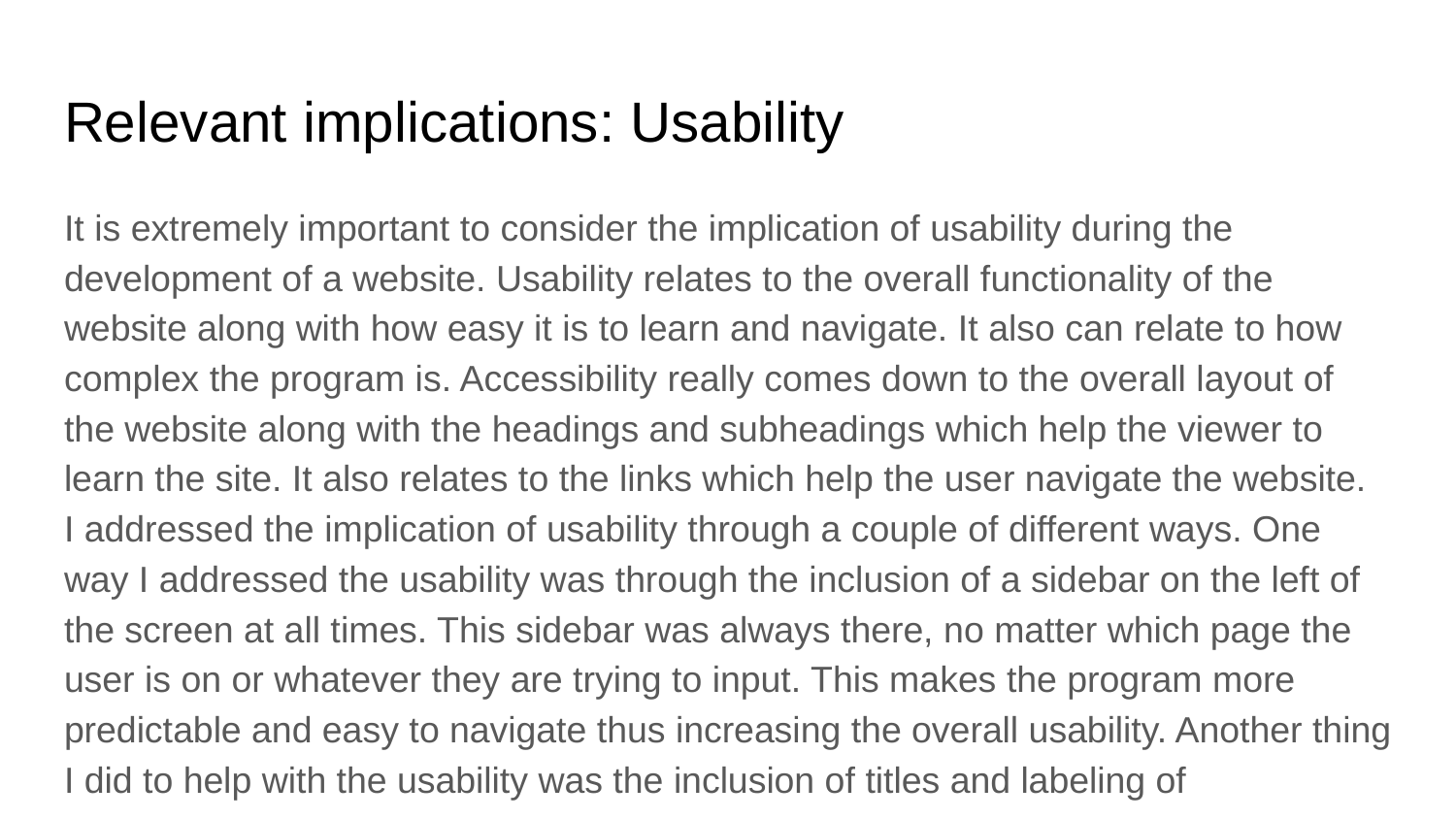

# Relevant implications: Usability
It is extremely important to consider the implication of usability during the development of a website. Usability relates to the overall functionality of the website along with how easy it is to learn and navigate. It also can relate to how complex the program is. Accessibility really comes down to the overall layout of the website along with the headings and subheadings which help the viewer to learn the site. It also relates to the links which help the user navigate the website.
I addressed the implication of usability through a couple of different ways. One way I addressed the usability was through the inclusion of a sidebar on the left of the screen at all times. This sidebar was always there, no matter which page the user is on or whatever they are trying to input. This makes the program more predictable and easy to navigate thus increasing the overall usability. Another thing I did to help with the usability was the inclusion of titles and labeling of